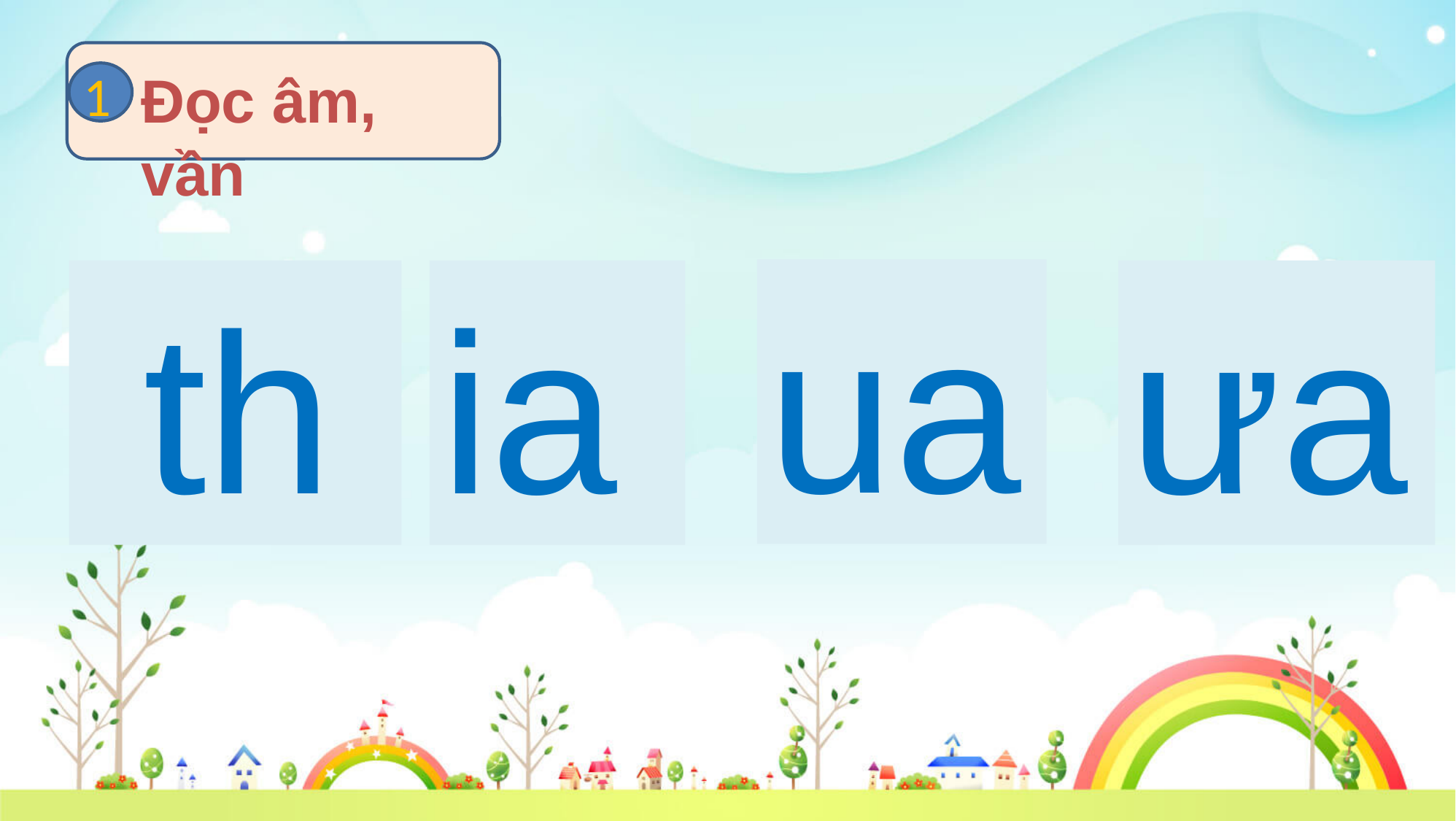

1
Đọc âm, vần

ua
 th
ia
ưa